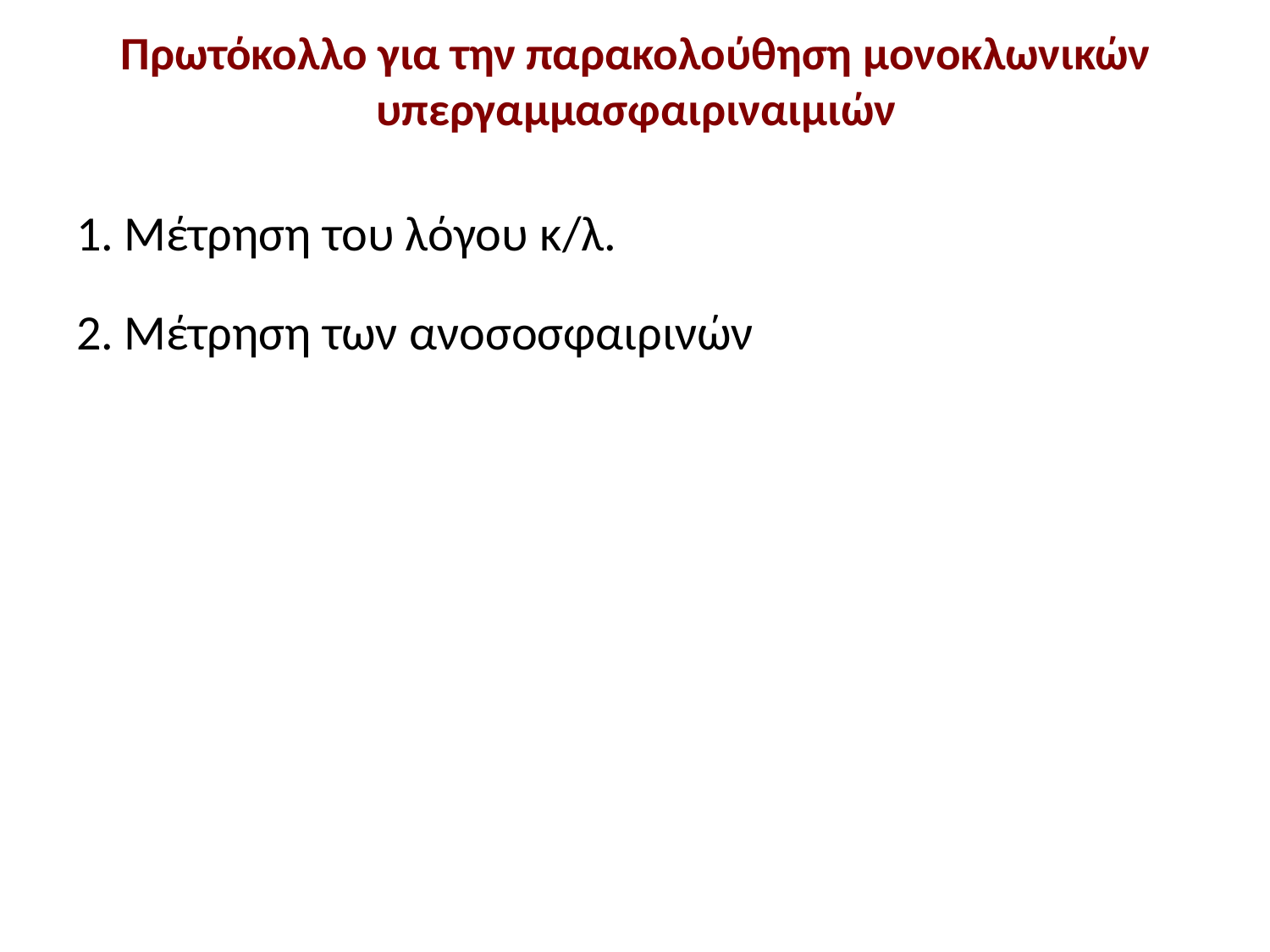

# Πρωτόκολλο για την παρακολούθηση μονοκλωνικών υπεργαμμασφαιριναιμιών
Μέτρηση του λόγου κ/λ.
Μέτρηση των ανοσοσφαιρινών